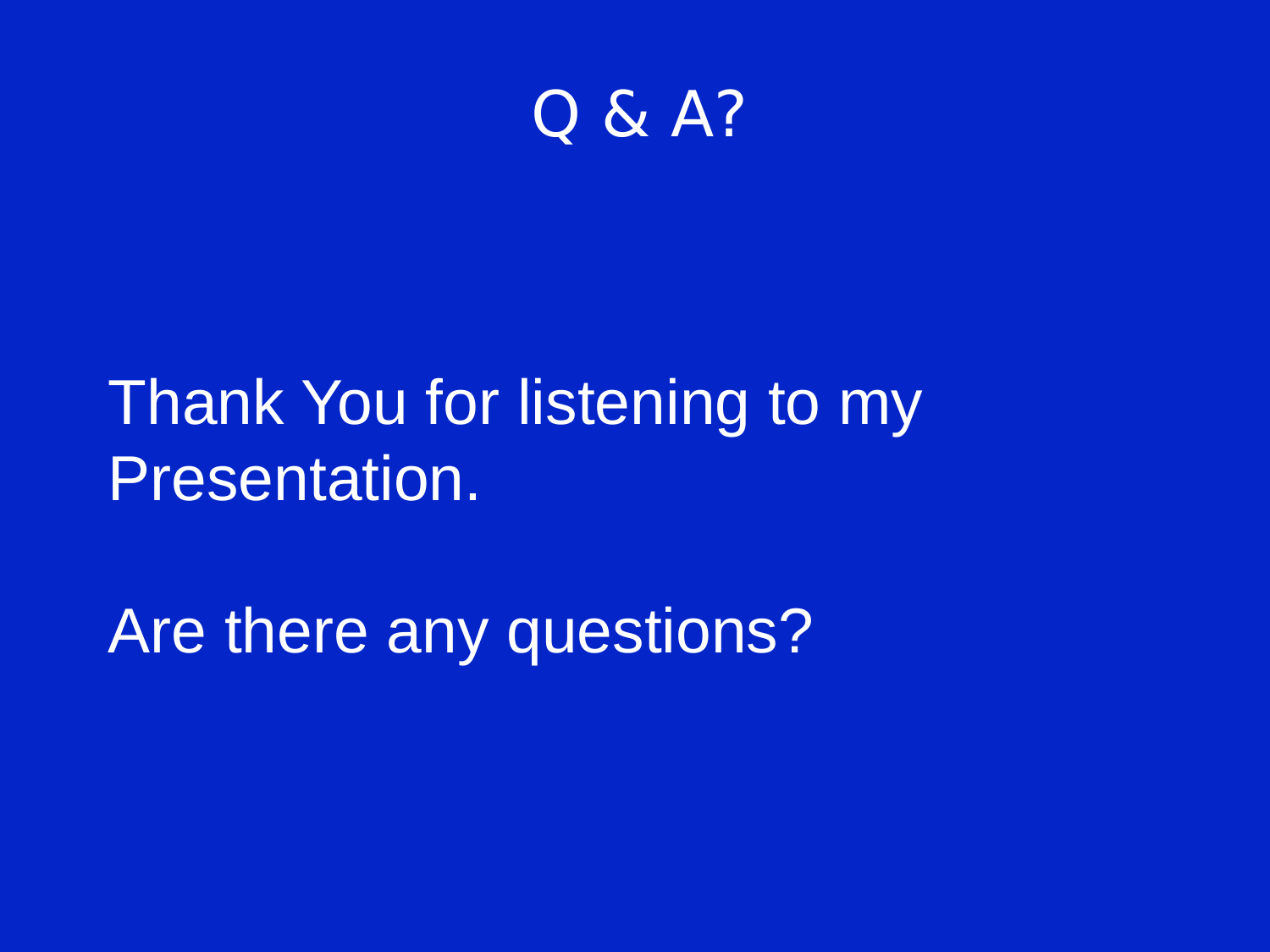

Q & A?
# Thank You for listening to my Presentation. Are there any questions?